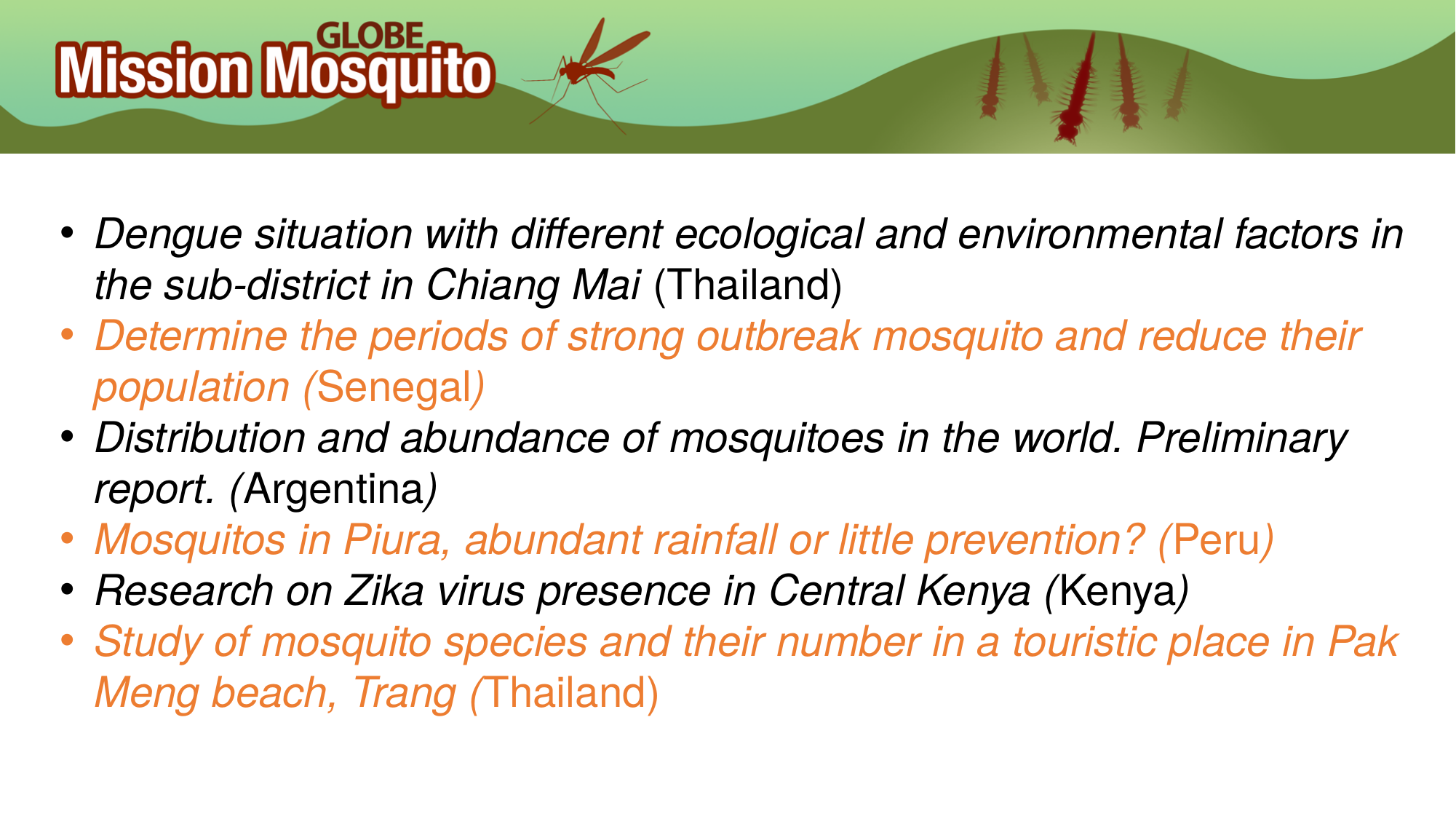

Dengue situation with different ecological and environmental factors in the sub-district in Chiang Mai (Thailand)
Determine the periods of strong outbreak mosquito and reduce their population (Senegal)
Distribution and abundance of mosquitoes in the world. Preliminary report. (Argentina)
Mosquitos in Piura, abundant rainfall or little prevention? (Peru)
Research on Zika virus presence in Central Kenya (Kenya)
Study of mosquito species and their number in a touristic place in Pak Meng beach, Trang (Thailand)